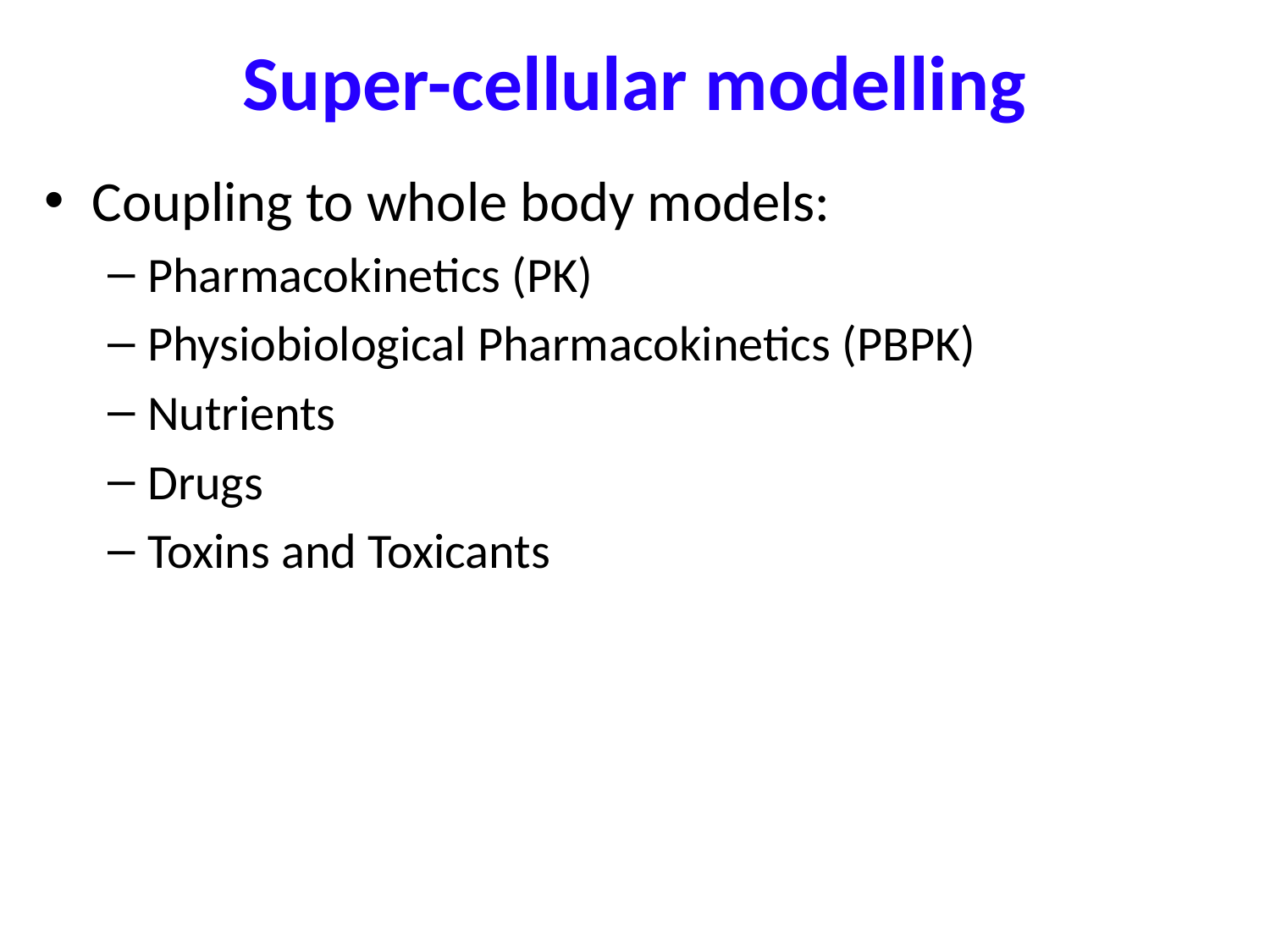

# Super-cellular modelling
Coupling to whole body models:
Pharmacokinetics (PK)
Physiobiological Pharmacokinetics (PBPK)
Nutrients
Drugs
Toxins and Toxicants